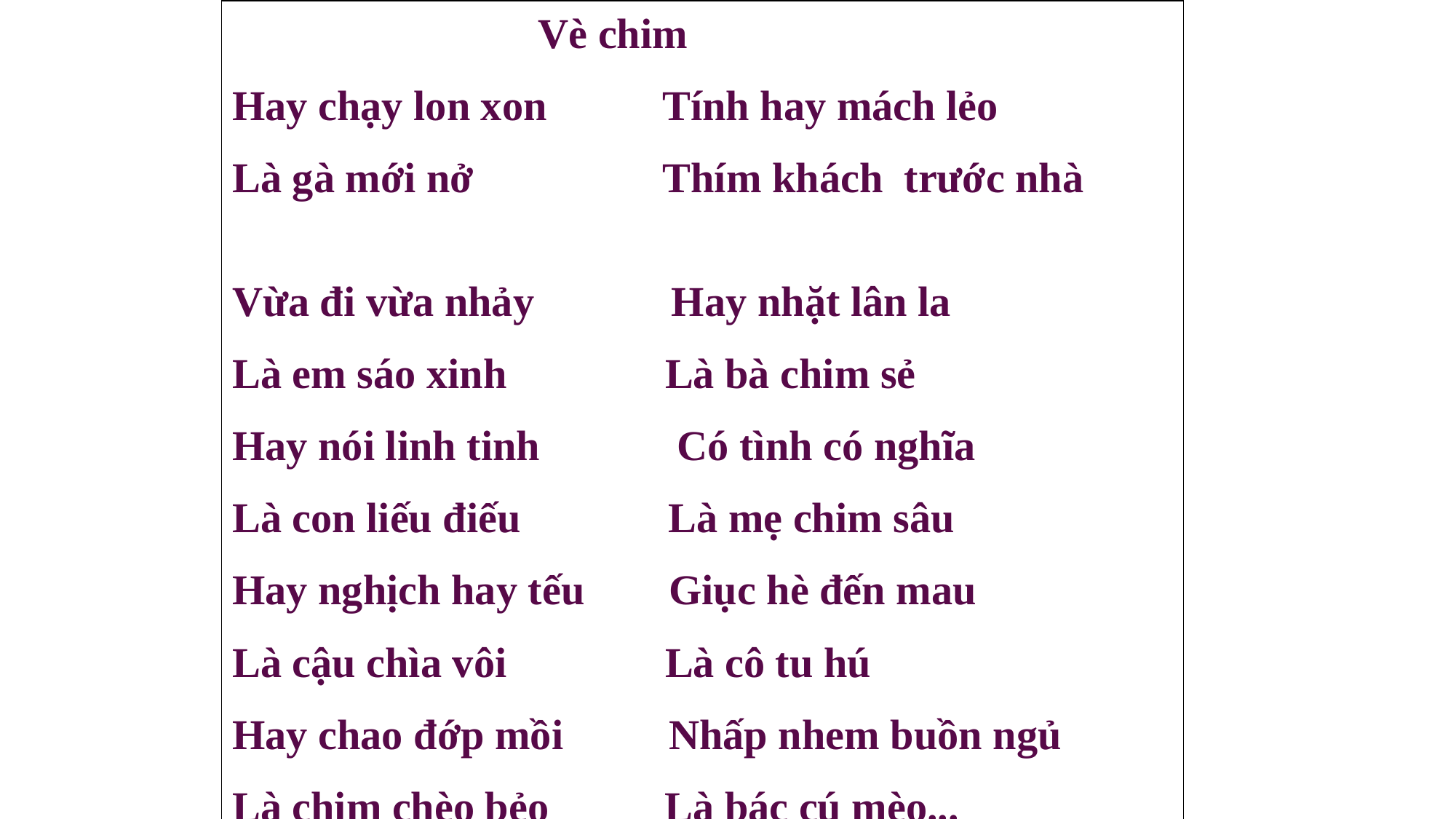

Vè chim
Hay chạy lon xon           Tính hay mách lẻo
Là gà mới nở                  Thím khách  trước nhà
Vừa đi vừa nhảy             Hay nhặt lân la
Là em sáo xinh               Là bà chim sẻ
Hay nói linh tinh             Có tình có nghĩa
Là con liếu điếu              Là mẹ chim sâu
Hay nghịch hay tếu        Giục hè đến mau
Là cậu chìa vôi               Là cô tu hú
Hay chao đớp mồi          Nhấp nhem buồn ngủ
Là chim chèo bẻo           Là bác cú mèo...